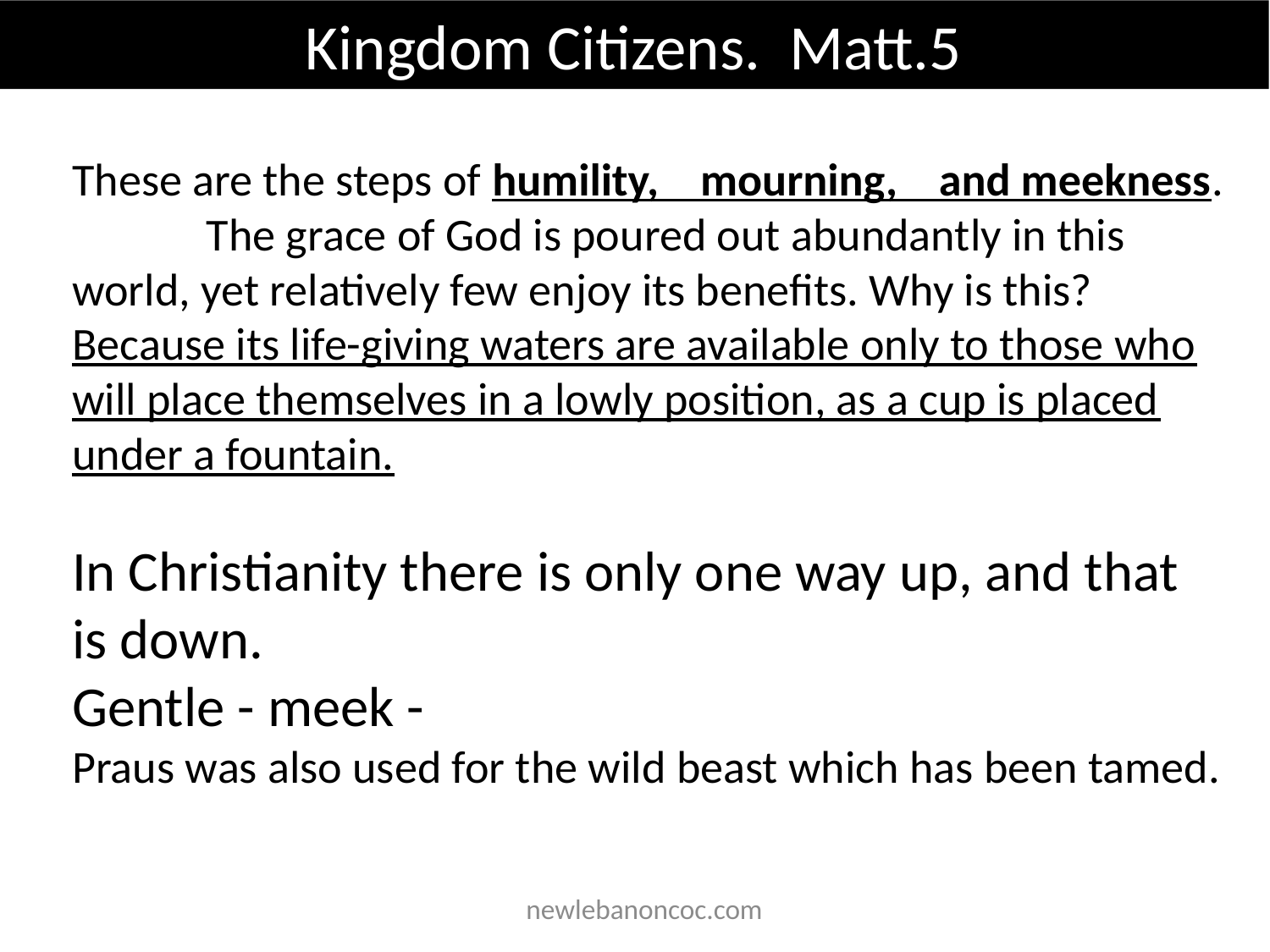

Kingdom Citizens.  Matt.5
These are the steps of humility,    mourning,    and meekness.              The grace of God is poured out abundantly in this world, yet relatively few enjoy its benefits. Why is this? Because its life-giving waters are available only to those who will place themselves in a lowly position, as a cup is placed under a fountain.

In Christianity there is only one way up, and that is down.
Gentle - meek -
Praus was also used for the wild beast which has been tamed.
   newlebanoncoc.com